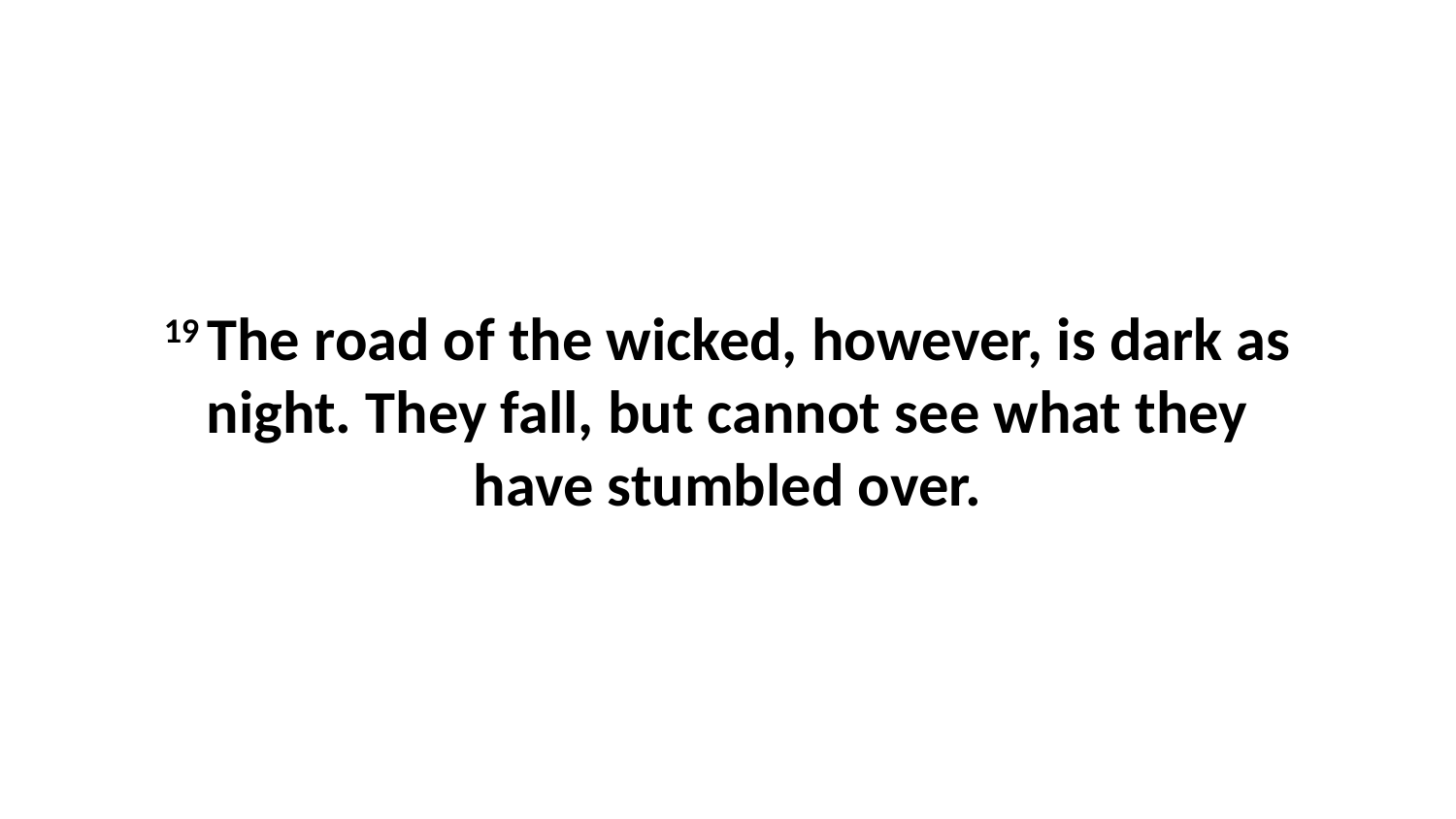

19 The road of the wicked, however, is dark as night. They fall, but cannot see what they have stumbled over.